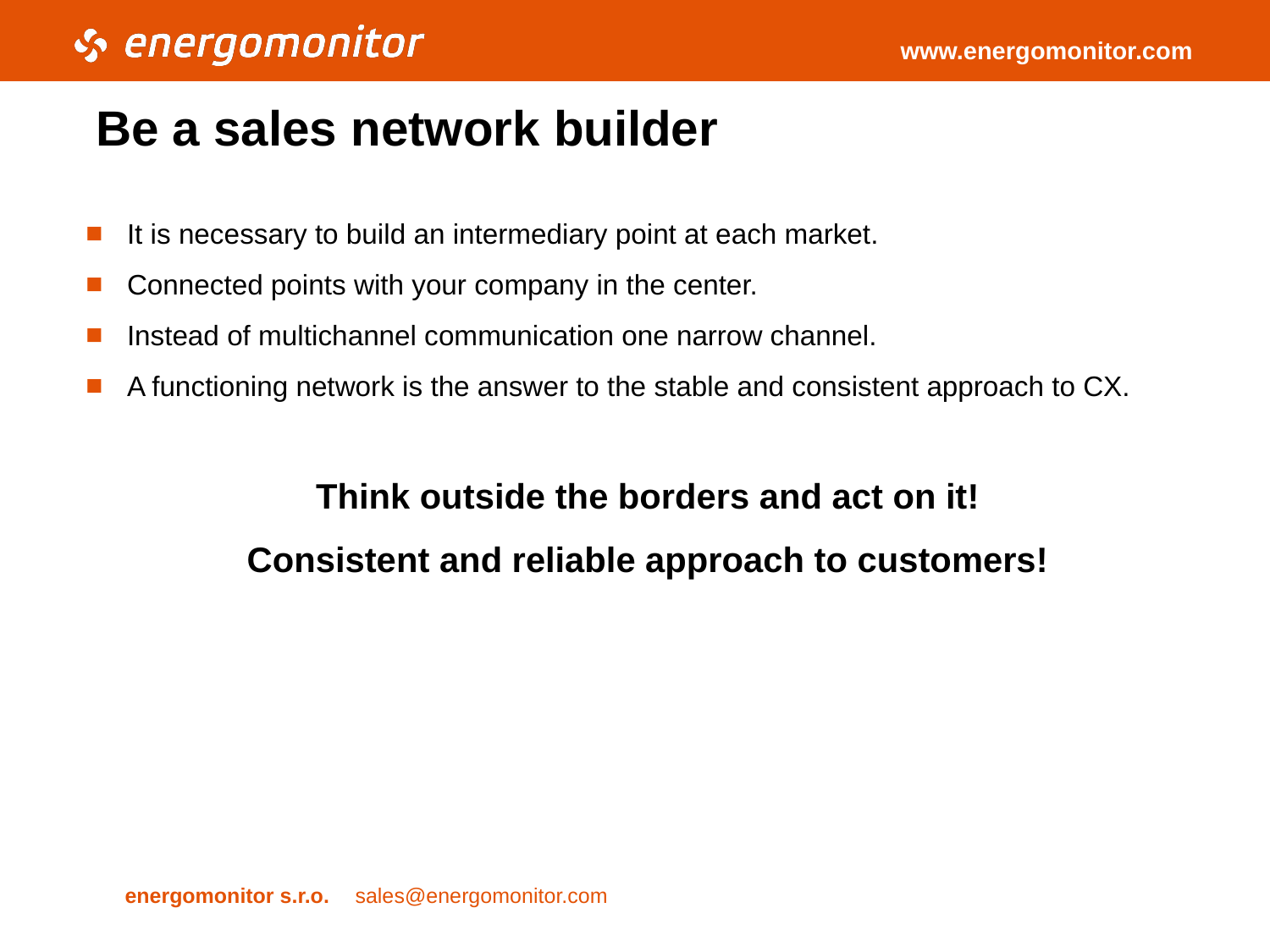

# Be a sales network builder
It is necessary to build an intermediary point at each market.
Connected points with your company in the center.
Instead of multichannel communication one narrow channel.
A functioning network is the answer to the stable and consistent approach to CX.

Think outside the borders and act on it!
Consistent and reliable approach to customers!